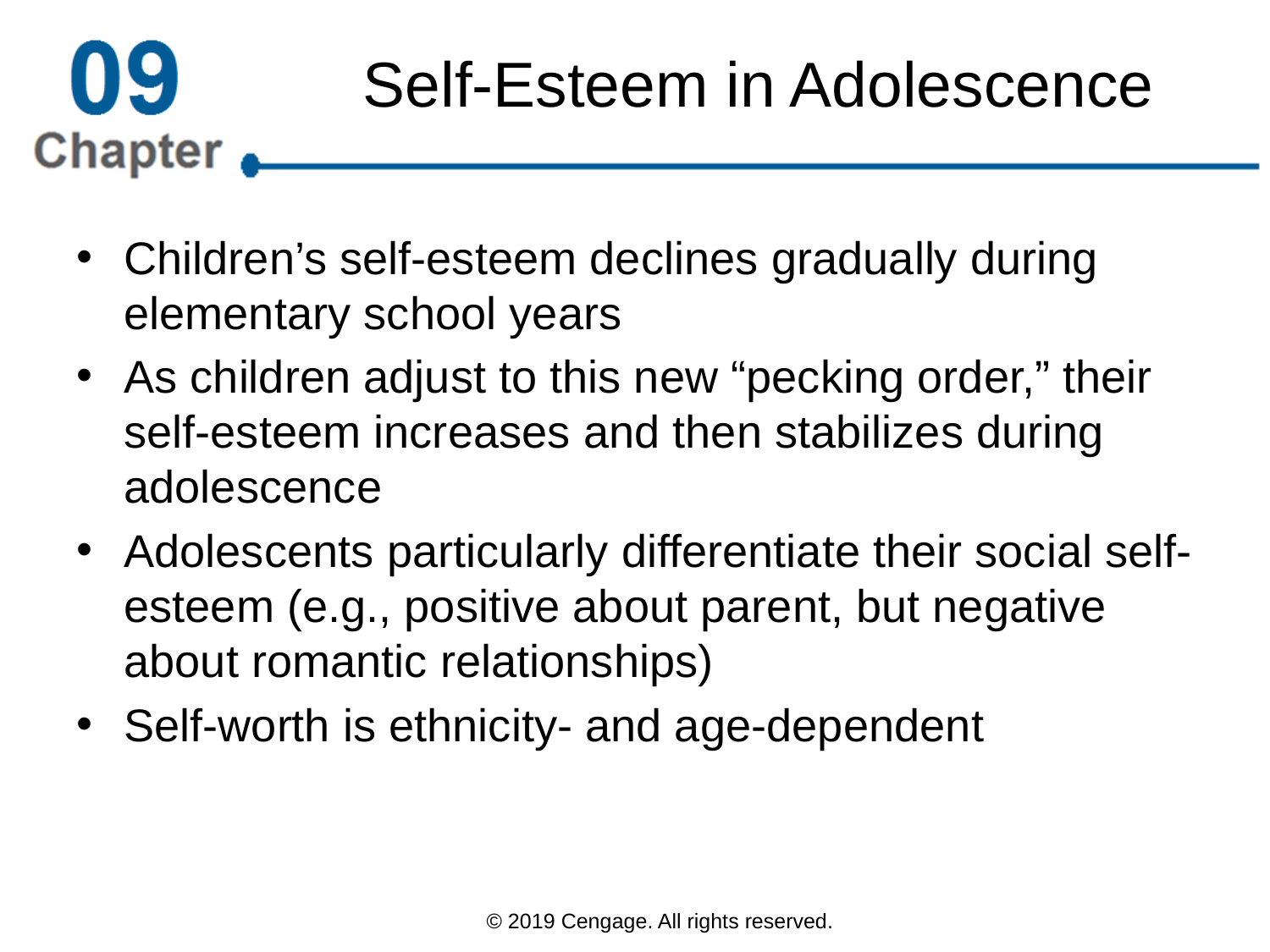

# Self-Esteem in Adolescence
Children’s self-esteem declines gradually during elementary school years
As children adjust to this new “pecking order,” their self-esteem increases and then stabilizes during adolescence
Adolescents particularly differentiate their social self-esteem (e.g., positive about parent, but negative about romantic relationships)
Self-worth is ethnicity- and age-dependent